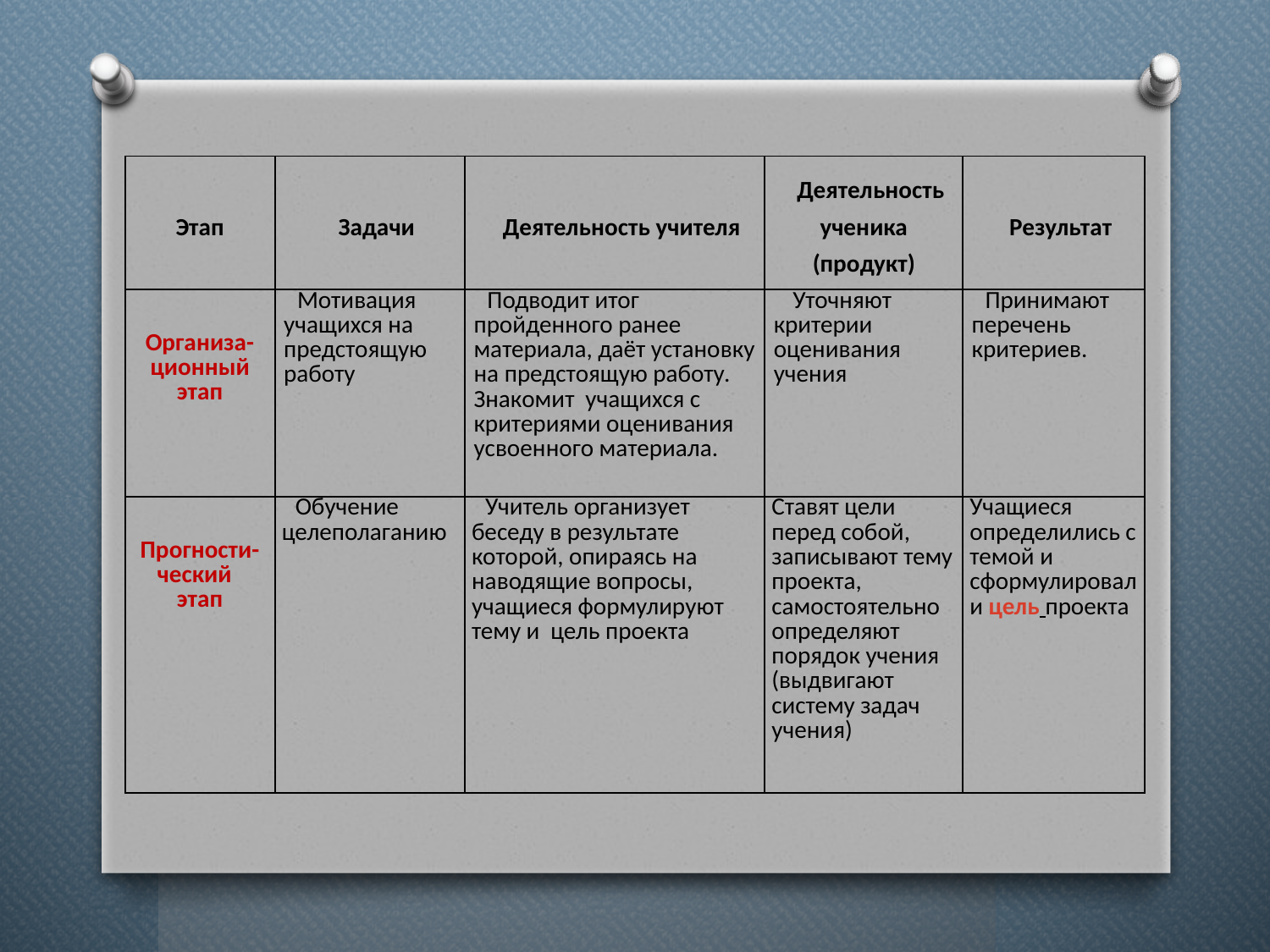

| Этап | Задачи | Деятельность учителя | Деятельность ученика (продукт) | Результат |
| --- | --- | --- | --- | --- |
| Организа-ционный этап | Мотивация учащихся на предстоящую работу | Подводит итог пройденного ранее материала, даёт установку на предстоящую работу. Знакомит учащихся с критериями оценивания усвоенного материала. | Уточняют критерии оценивания учения | Принимают перечень критериев. |
| Прогности-ческий этап | Обучение целеполаганию | Учитель организует беседу в результате которой, опираясь на наводящие вопросы, учащиеся формулируют тему и цель проекта | Ставят цели перед собой, записывают тему проекта, самостоятельно определяют порядок учения (выдвигают систему задач учения) | Учащиеся определились с темой и сформулировали цель проекта |